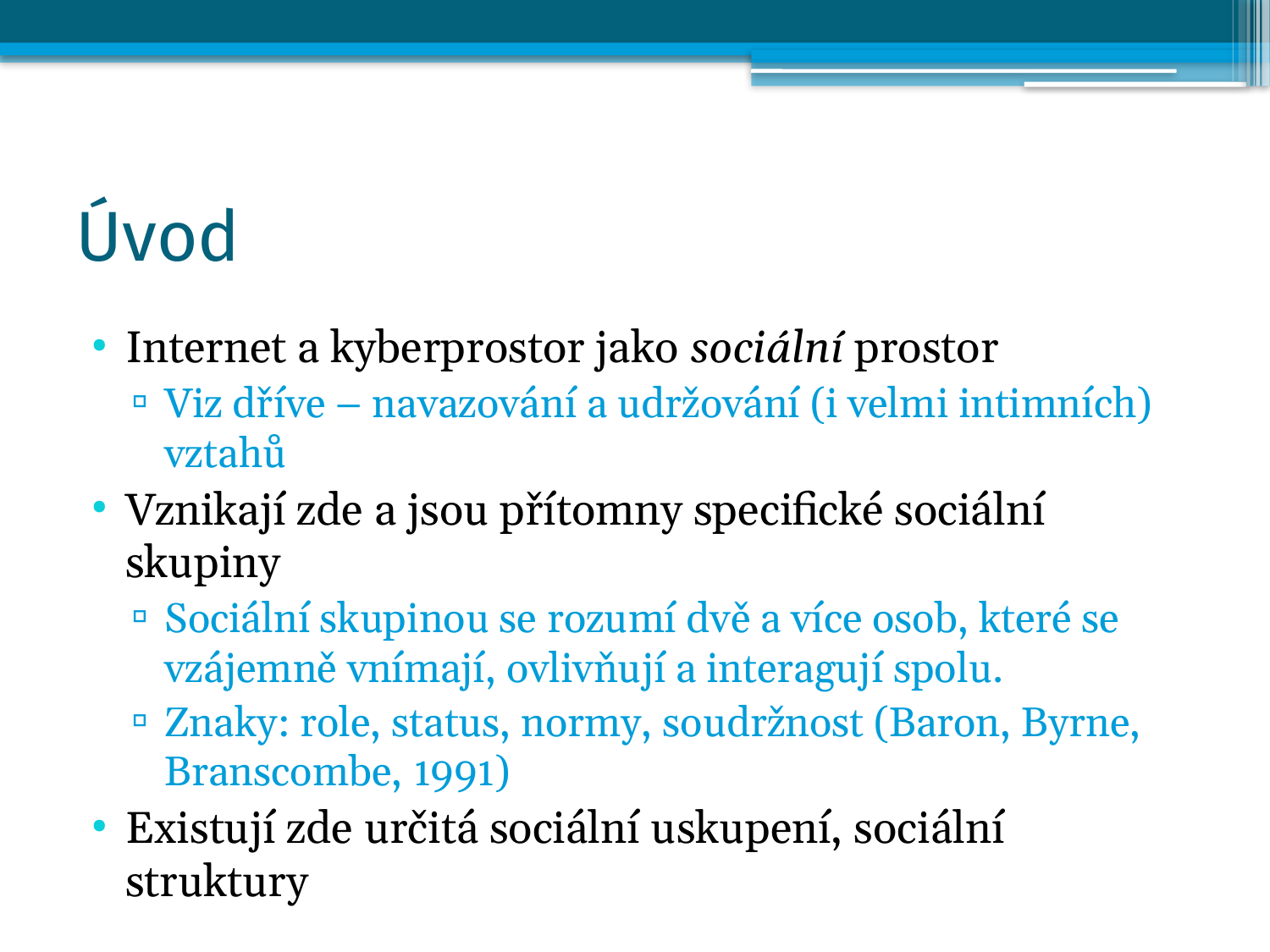

# Úvod
Internet a kyberprostor jako sociální prostor
Viz dříve – navazování a udržování (i velmi intimních) vztahů
Vznikají zde a jsou přítomny specifické sociální skupiny
Sociální skupinou se rozumí dvě a více osob, které se vzájemně vnímají, ovlivňují a interagují spolu.
Znaky: role, status, normy, soudržnost (Baron, Byrne, Branscombe, 1991)
Existují zde určitá sociální uskupení, sociální struktury